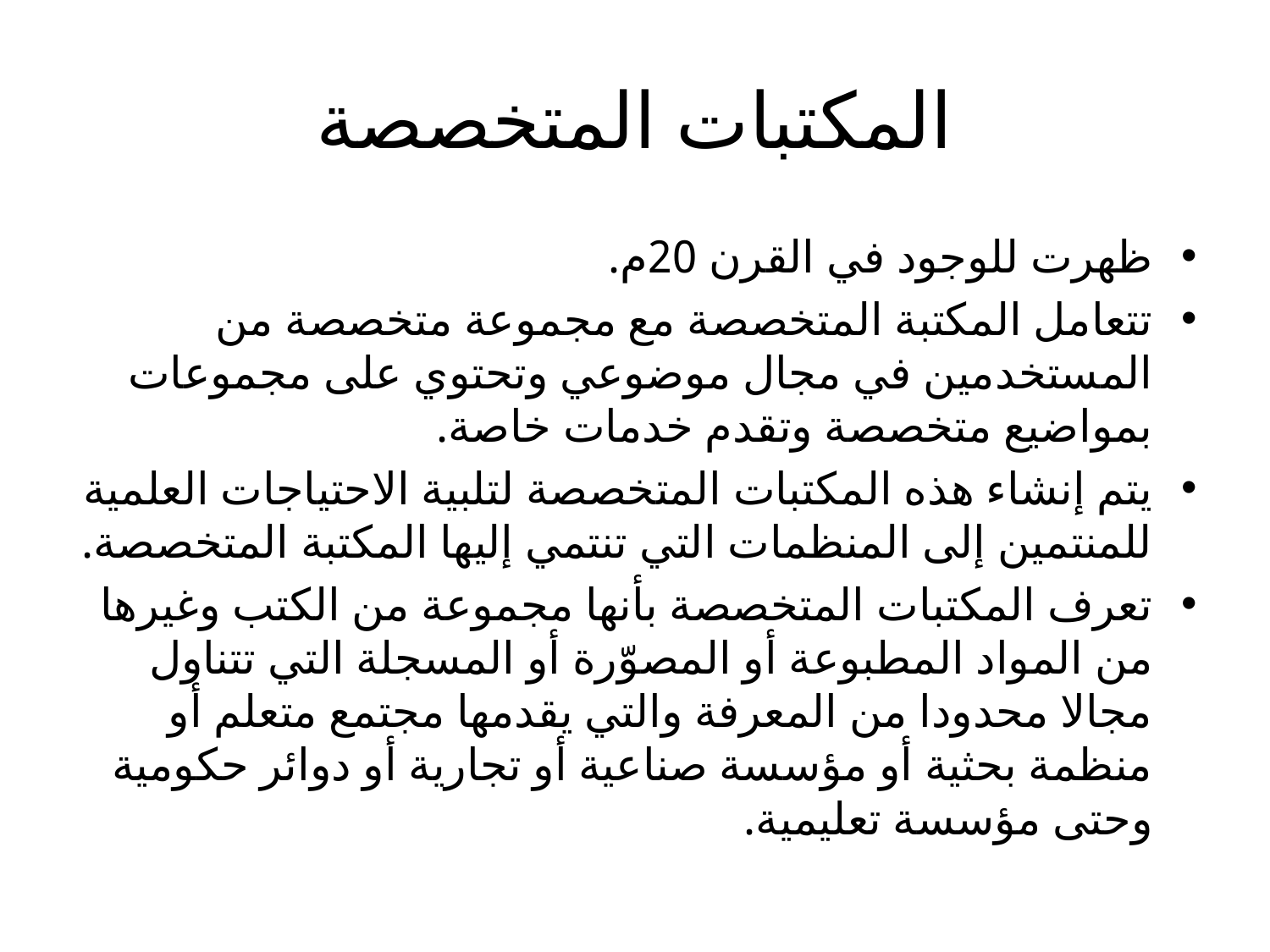

# المكتبات المتخصصة
ظهرت للوجود في القرن 20م.
تتعامل المكتبة المتخصصة مع مجموعة متخصصة من المستخدمين في مجال موضوعي وتحتوي على مجموعات بمواضيع متخصصة وتقدم خدمات خاصة.
يتم إنشاء هذه المكتبات المتخصصة لتلبية الاحتياجات العلمية للمنتمين إلى المنظمات التي تنتمي إليها المكتبة المتخصصة.
تعرف المكتبات المتخصصة بأنها مجموعة من الكتب وغيرها من المواد المطبوعة أو المصوّرة أو المسجلة التي تتناول مجالا محدودا من المعرفة والتي يقدمها مجتمع متعلم أو منظمة بحثية أو مؤسسة صناعية أو تجارية أو دوائر حكومية وحتى مؤسسة تعليمية.